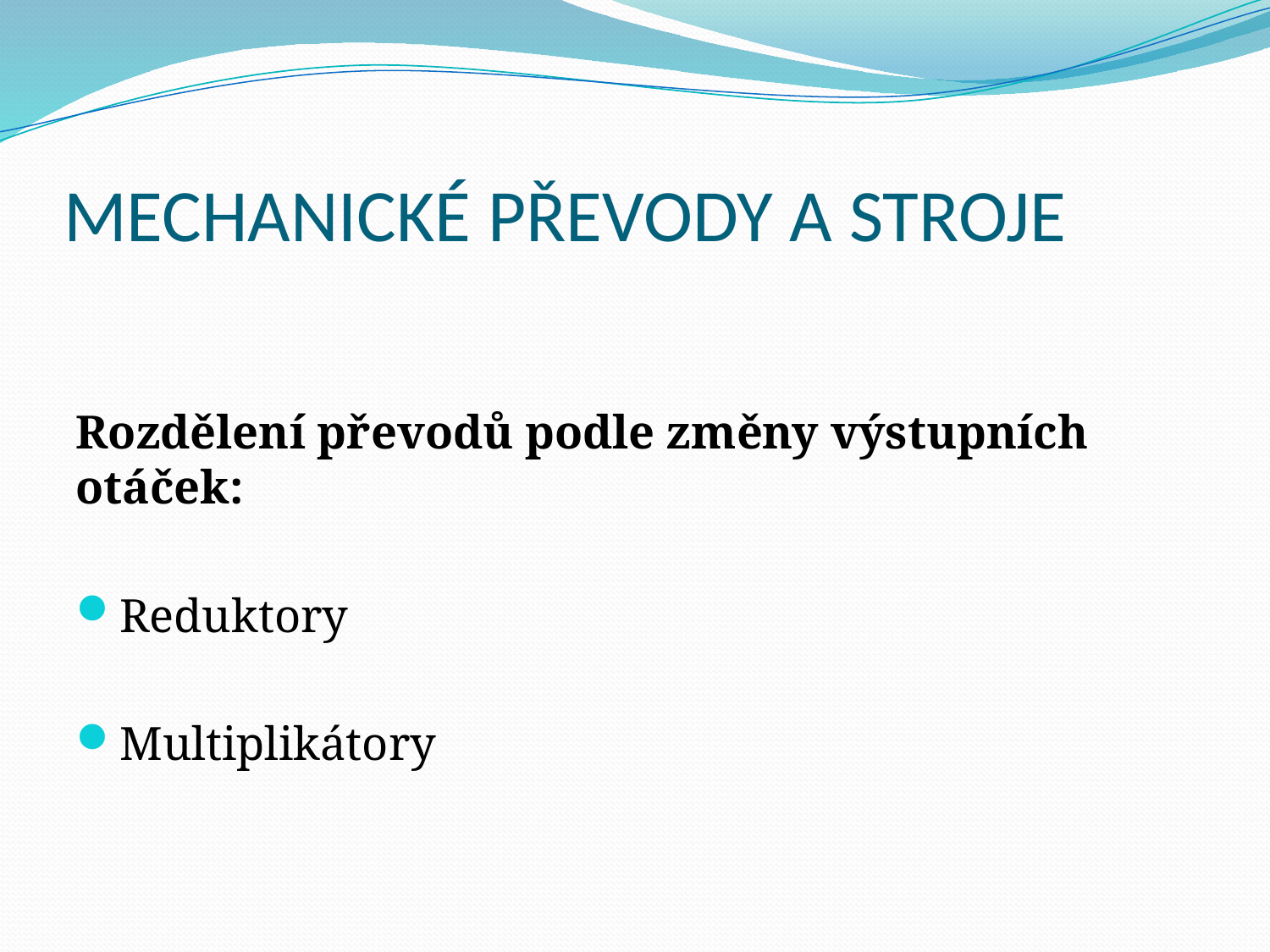

# MECHANICKÉ PŘEVODY A STROJE

Rozdělení převodů podle změny výstupních otáček:

Reduktory

Multiplikátory